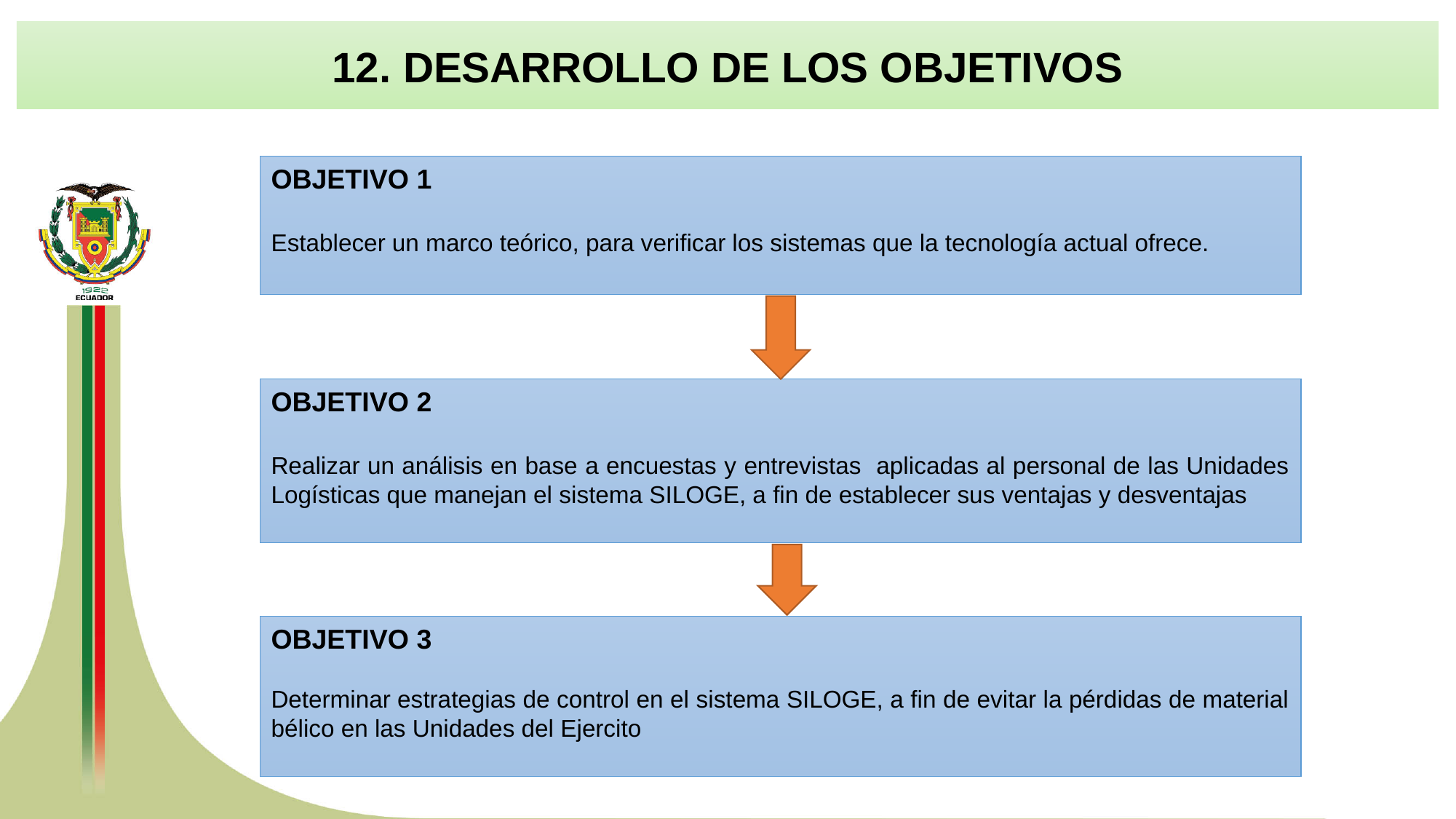

12. DESARROLLO DE LOS OBJETIVOS
OBJETIVO 1

Establecer un marco teórico, para verificar los sistemas que la tecnología actual ofrece.

OBJETIVO 2

Realizar un análisis en base a encuestas y entrevistas  aplicadas al personal de las Unidades Logísticas que manejan el sistema SILOGE, a fin de establecer sus ventajas y desventajas

OBJETIVO 3

Determinar estrategias de control en el sistema SILOGE, a fin de evitar la pérdidas de material bélico en las Unidades del Ejercito